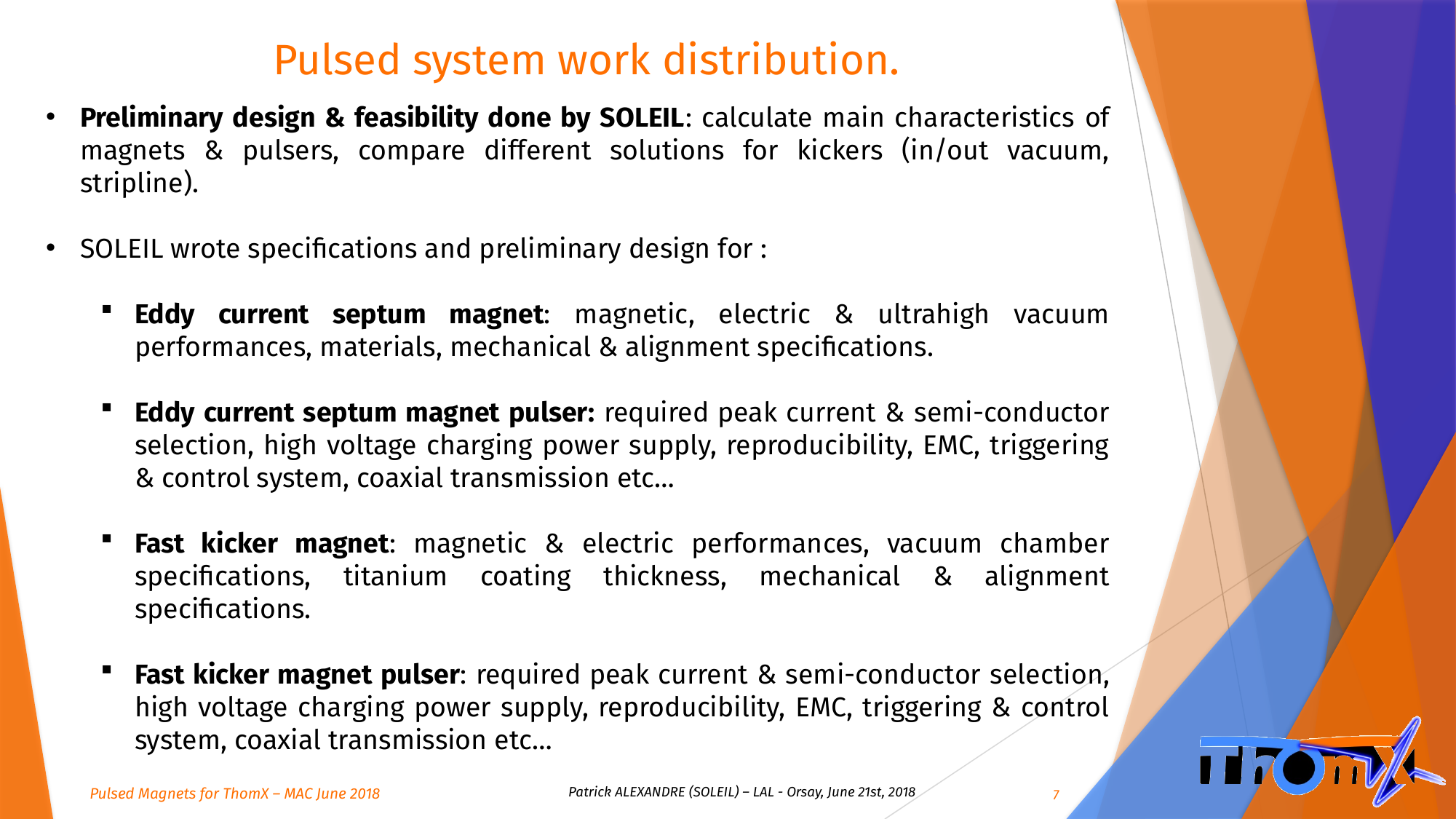

# Pulsed system work distribution.
Preliminary design & feasibility done by SOLEIL: calculate main characteristics of magnets & pulsers, compare different solutions for kickers (in/out vacuum, stripline).

SOLEIL wrote specifications and preliminary design for :

Eddy current septum magnet: magnetic, electric & ultrahigh vacuum performances, materials, mechanical & alignment specifications.

Eddy current septum magnet pulser: required peak current & semi-conductor selection, high voltage charging power supply, reproducibility, EMC, triggering & control system, coaxial transmission etc…

Fast kicker magnet: magnetic & electric performances, vacuum chamber specifications, titanium coating thickness, mechanical & alignment specifications.

Fast kicker magnet pulser: required peak current & semi-conductor selection, high voltage charging power supply, reproducibility, EMC, triggering & control system, coaxial transmission etc…

7